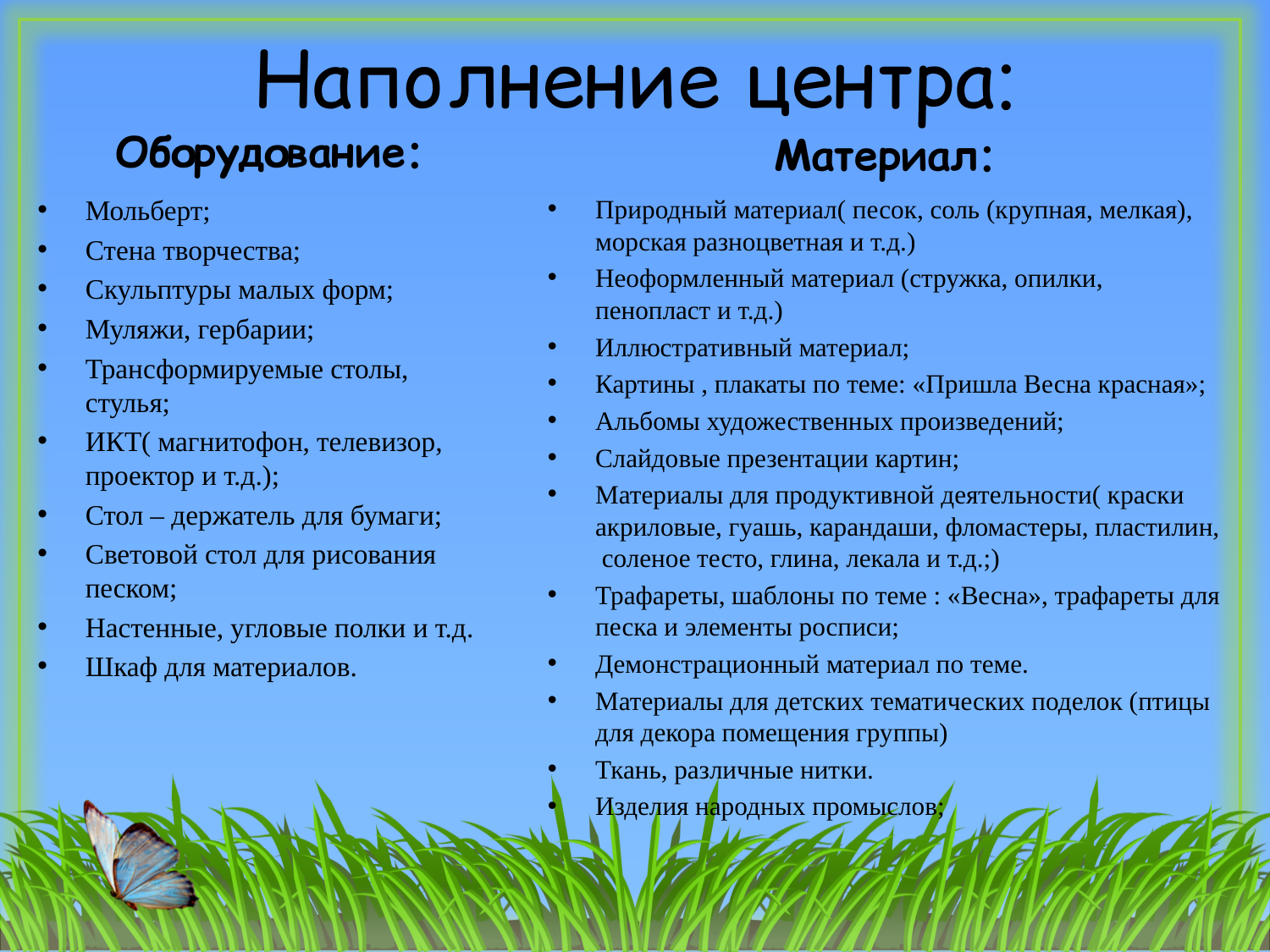

# Наполнение центра:
Оборудование:
Материал:
Мольберт;
Стена творчества;
Скульптуры малых форм;
Муляжи, гербарии;
Трансформируемые столы, стулья;
ИКТ( магнитофон, телевизор, проектор и т.д.);
Стол – держатель для бумаги;
Световой стол для рисования песком;
Настенные, угловые полки и т.д.
Шкаф для материалов.

Природный материал( песок, соль (крупная, мелкая), морская разноцветная и т.д.)
Неоформленный материал (стружка, опилки, пенопласт и т.д.)
Иллюстративный материал;
Картины , плакаты по теме: «Пришла Весна красная»;
Альбомы художественных произведений;
Слайдовые презентации картин;
Материалы для продуктивной деятельности( краски акриловые, гуашь, карандаши, фломастеры, пластилин,  соленое тесто, глина, лекала и т.д.;)
Трафареты, шаблоны по теме : «Весна», трафареты для песка и элементы росписи;
Демонстрационный материал по теме.
Материалы для детских тематических поделок (птицы для декора помещения группы)
Ткань, различные нитки.
Изделия народных промыслов;